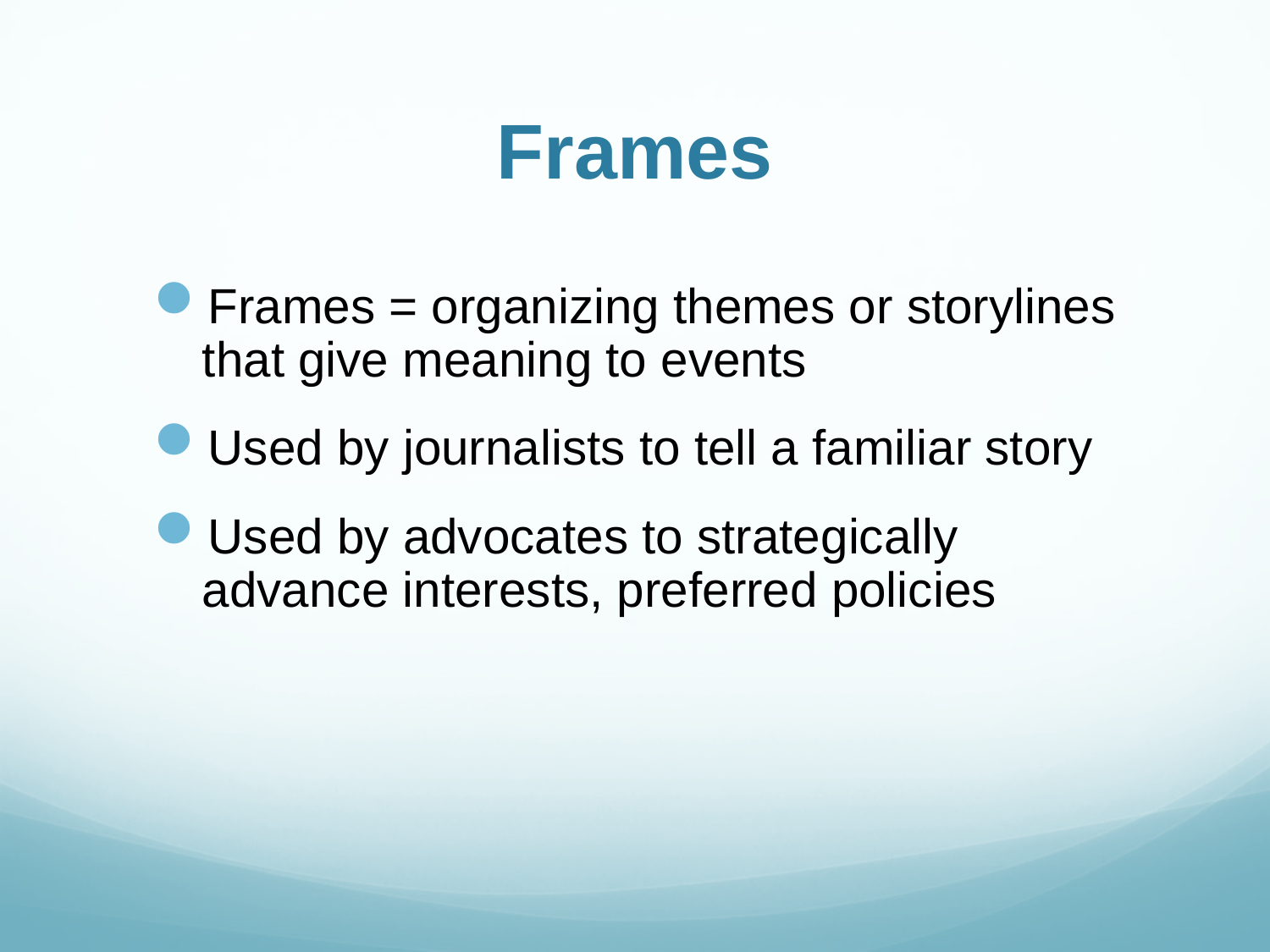

# Frames
Frames = organizing themes or storylines that give meaning to events
Used by journalists to tell a familiar story
Used by advocates to strategically advance interests, preferred policies